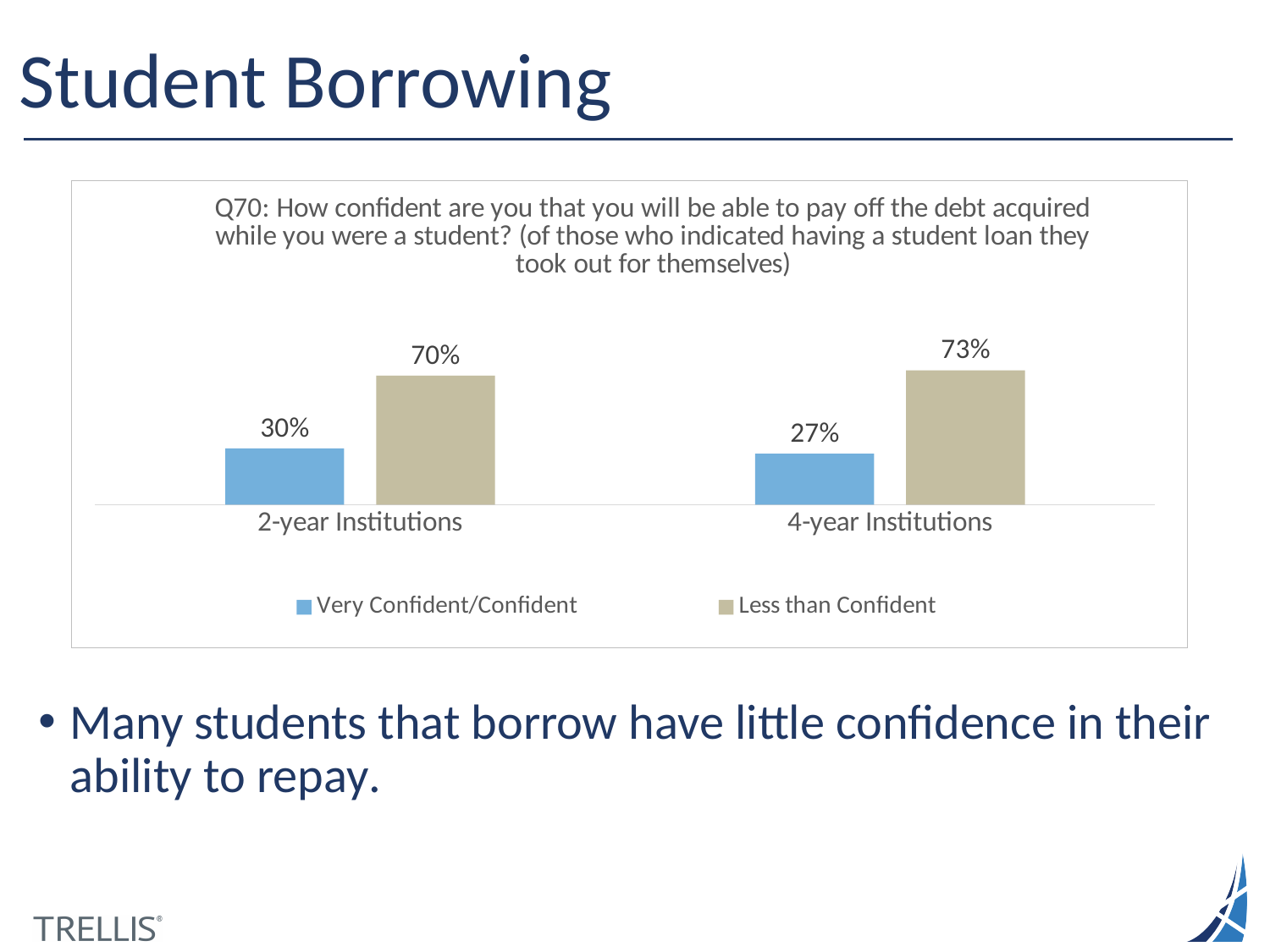

# Student Borrowing

### Chart: Q70: How confident are you that you will be able to pay off the debt acquired while you were a student? (of those who indicated having a student loan they took out for themselves)

| Category | Very Confident/Confident | Less than Confident |
|---|---|---|
| 2-year Institutions | 30.3233 | 69.6767 |
| 4-year Institutions | 27.4546 | 72.5454 |
Many students that borrow have little confidence in their ability to repay.